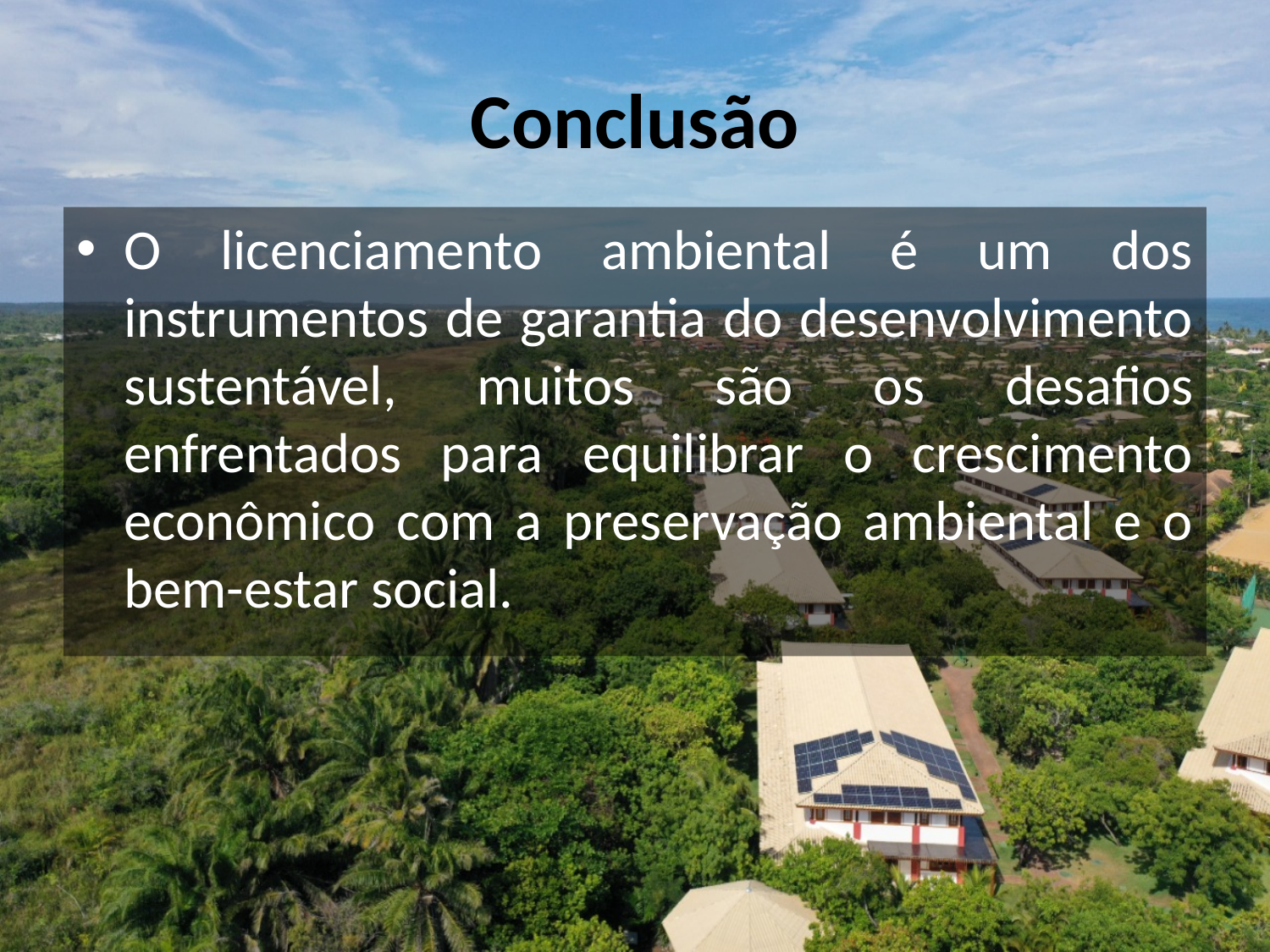

# Conclusão
O licenciamento ambiental é um dos instrumentos de garantia do desenvolvimento sustentável, muitos são os desafios enfrentados para equilibrar o crescimento econômico com a preservação ambiental e o bem-estar social.